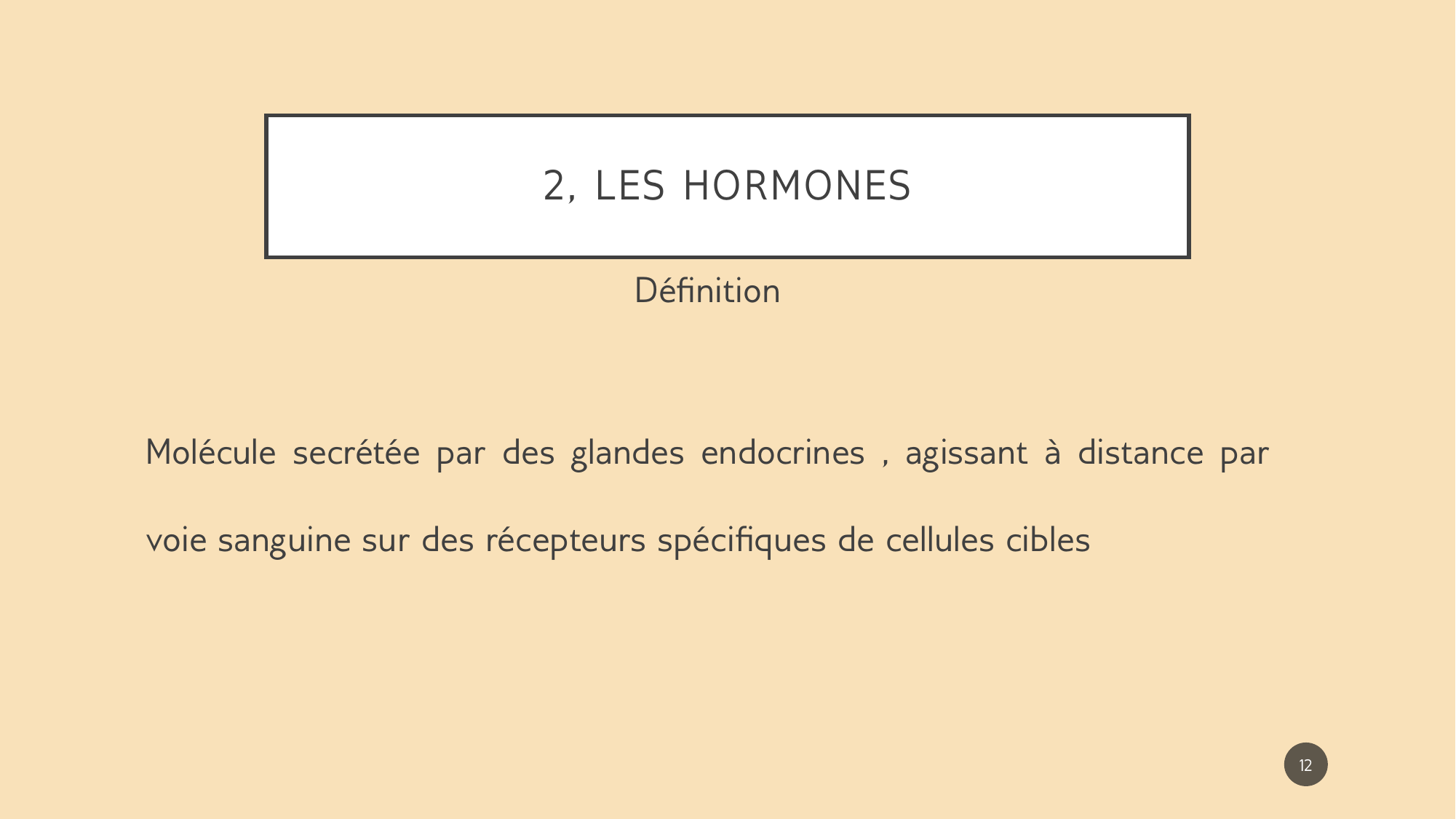

# 2, Les hormones

Définition

Molécule secrétée par des glandes endocrines , agissant à distance par voie sanguine sur des récepteurs spécifiques de cellules cibles
12